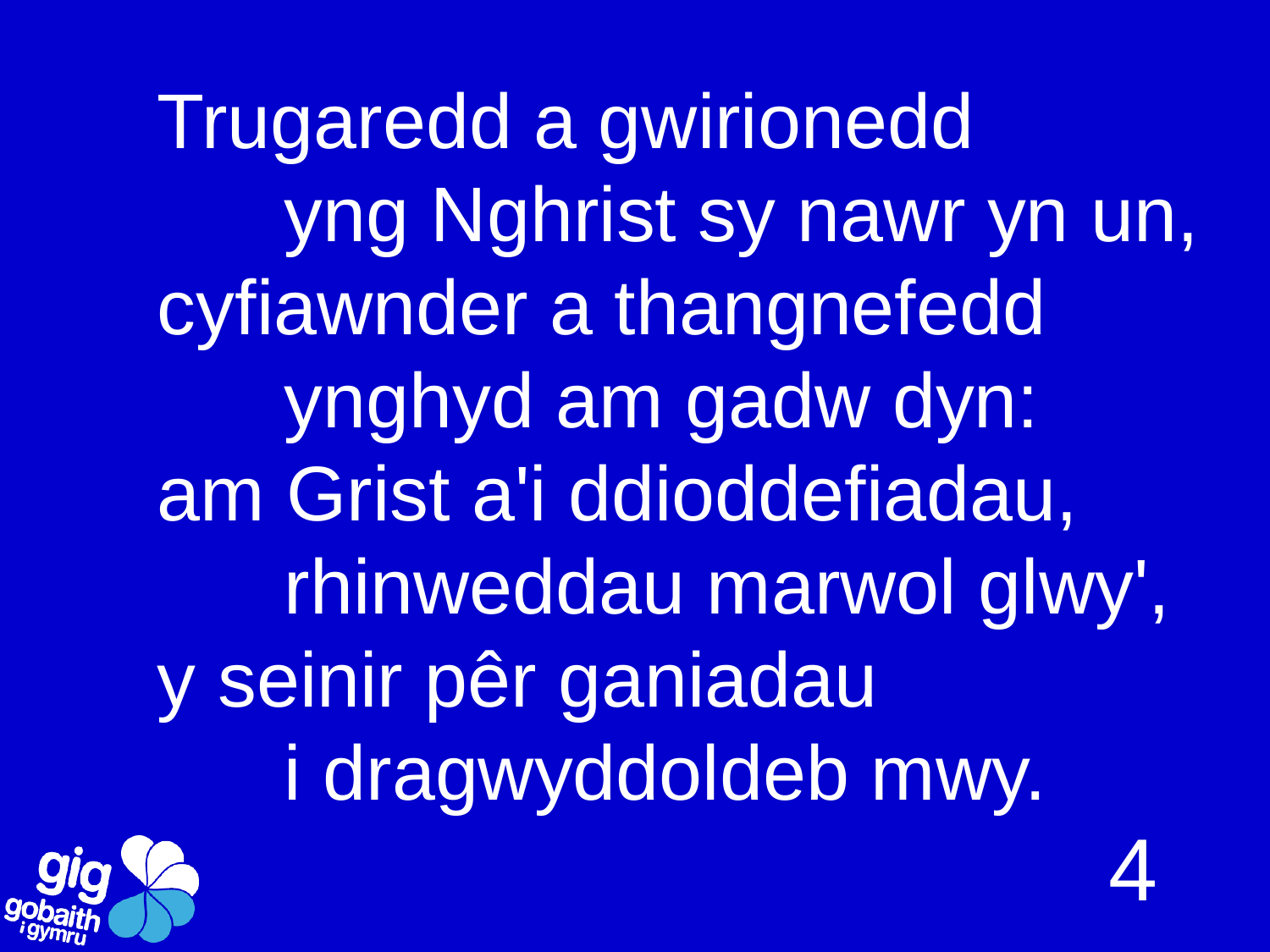

Trugaredd a gwirionedd
	yng Nghrist sy nawr yn un,
cyfiawnder a thangnefedd
	ynghyd am gadw dyn:
am Grist a'i ddioddefiadau,
	rhinweddau marwol glwy',
y seinir pêr ganiadau
	i dragwyddoldeb mwy.
4